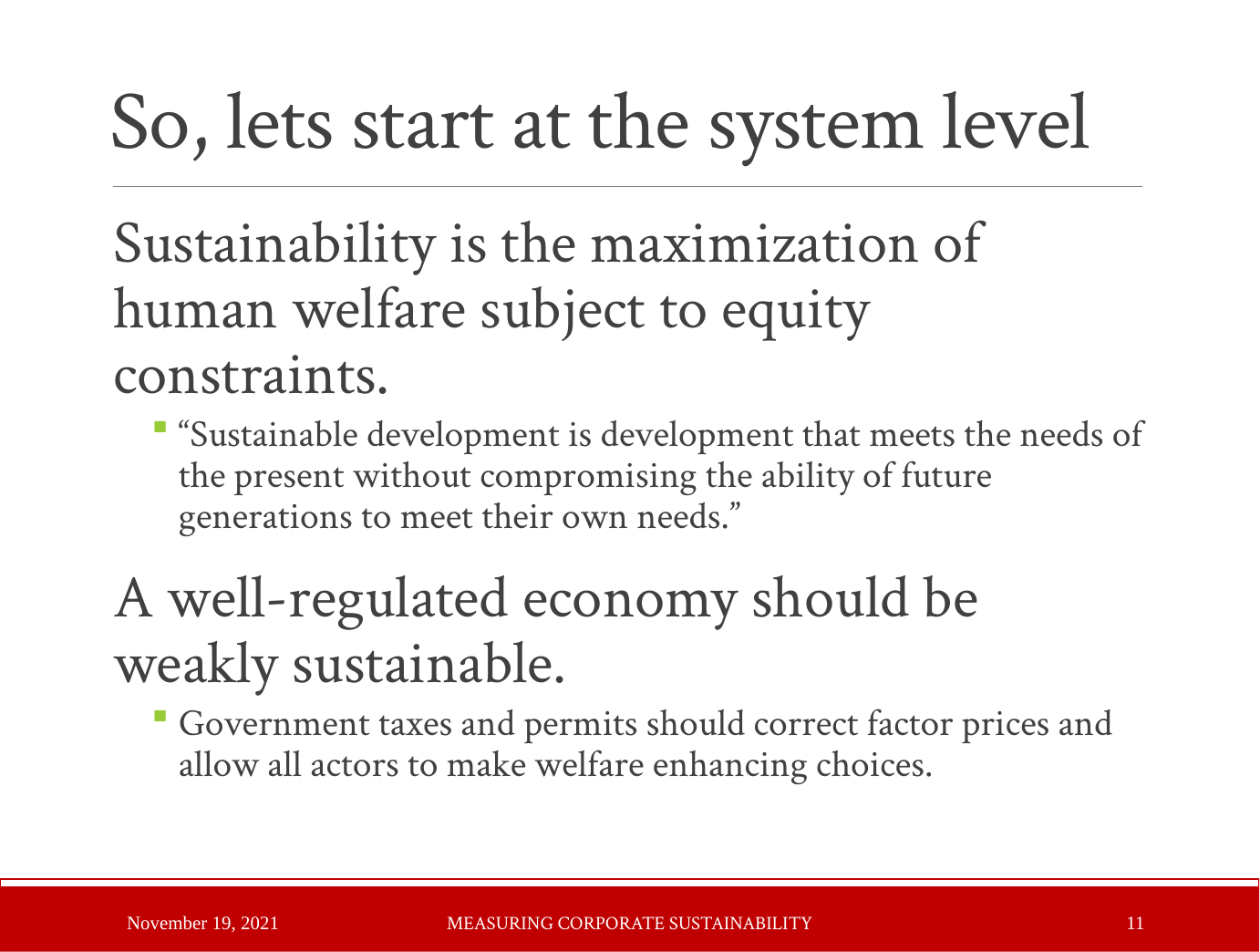

# So, lets start at the system level
Sustainability is the maximization of human welfare subject to equity constraints.
“Sustainable development is development that meets the needs of the present without compromising the ability of future generations to meet their own needs.”
A well-regulated economy should be weakly sustainable.
Government taxes and permits should correct factor prices and allow all actors to make welfare enhancing choices.

November 19, 2021
Measuring Corporate Sustainability
11